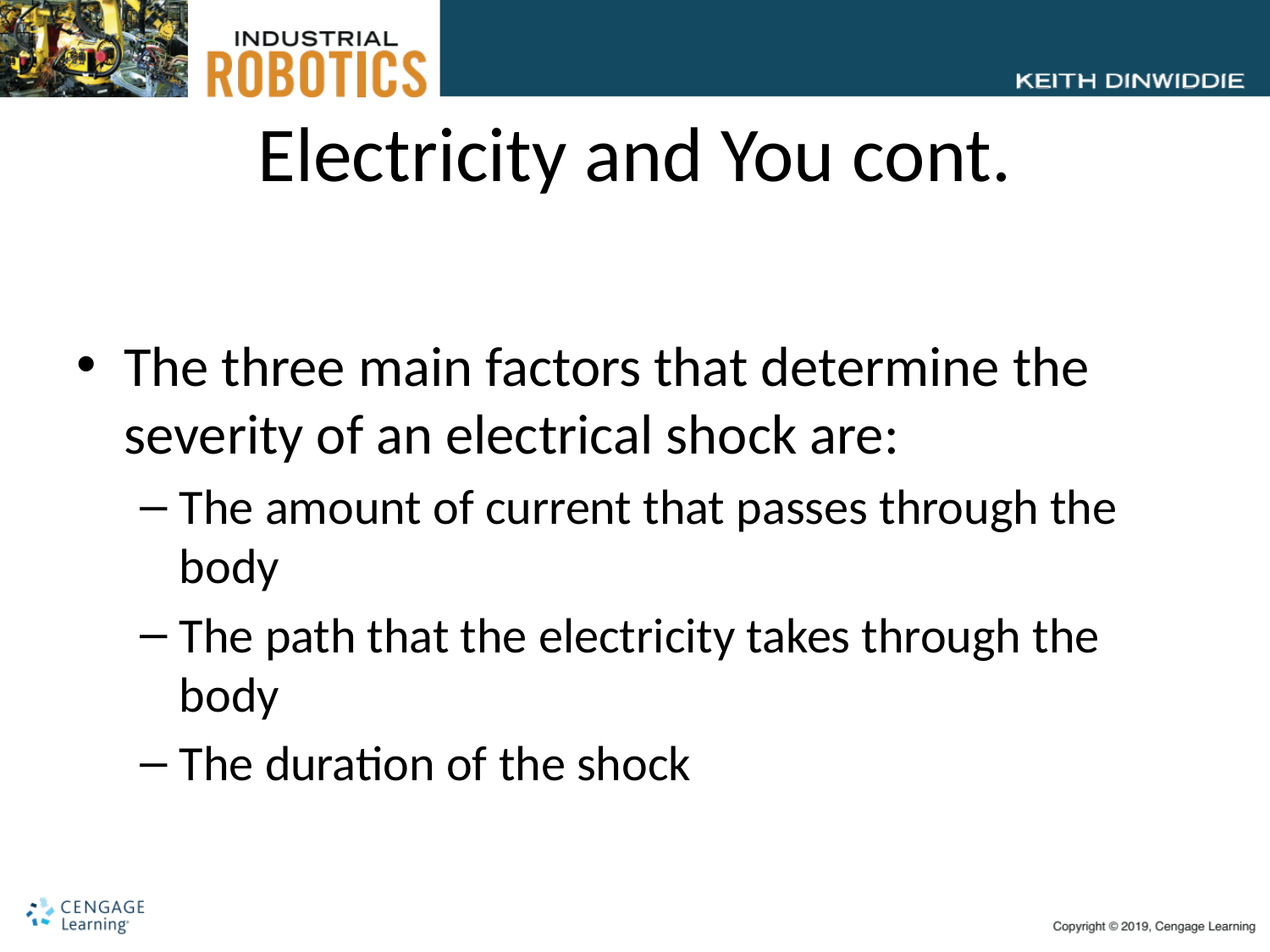

# Electricity and You cont.

The three main factors that determine the severity of an electrical shock are:
The amount of current that passes through the body
The path that the electricity takes through the body
The duration of the shock